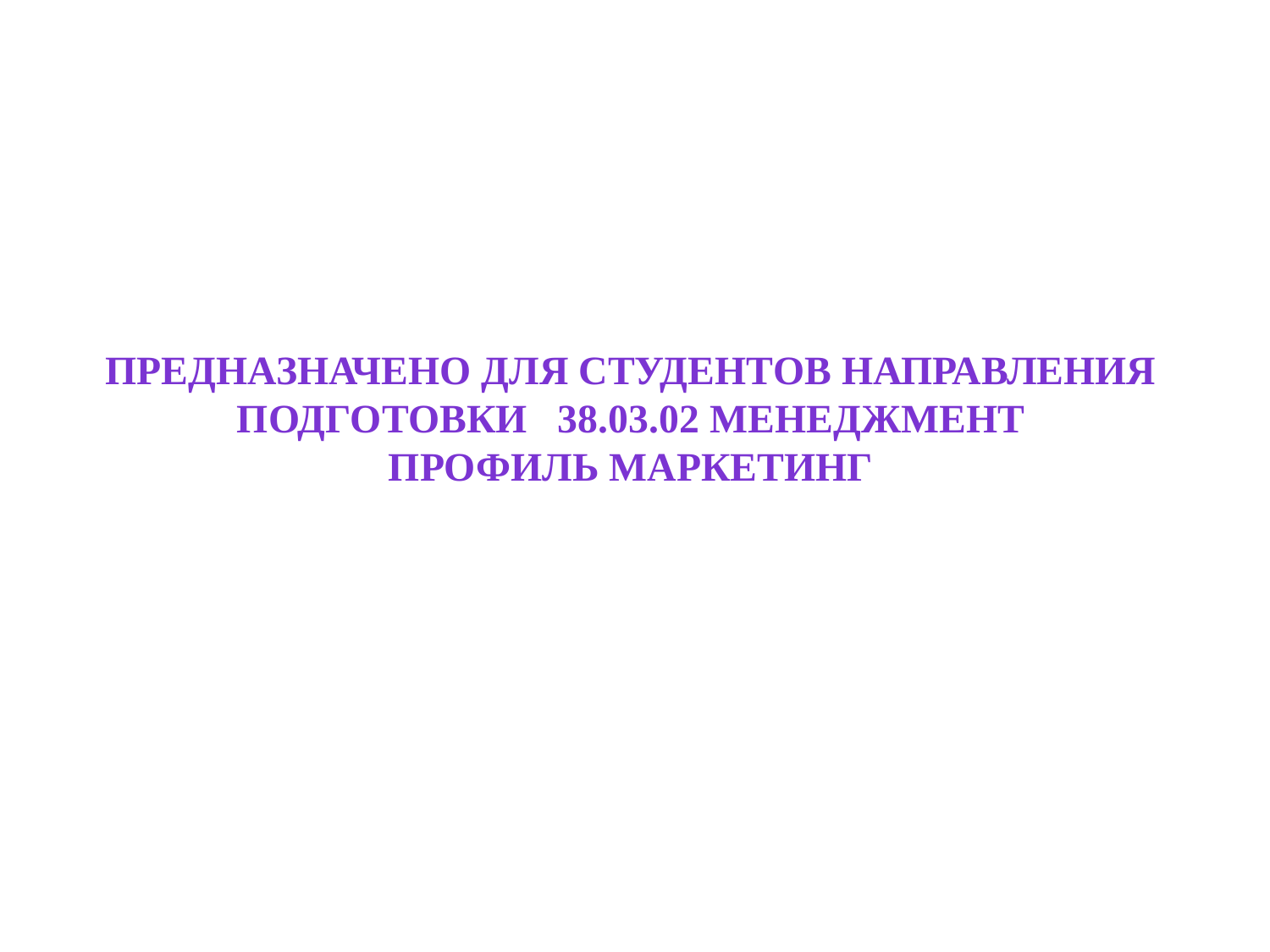

# Предназначено для студентов направления подготовки   38.03.02 МЕНЕДЖМЕНТ профиль Маркетинг